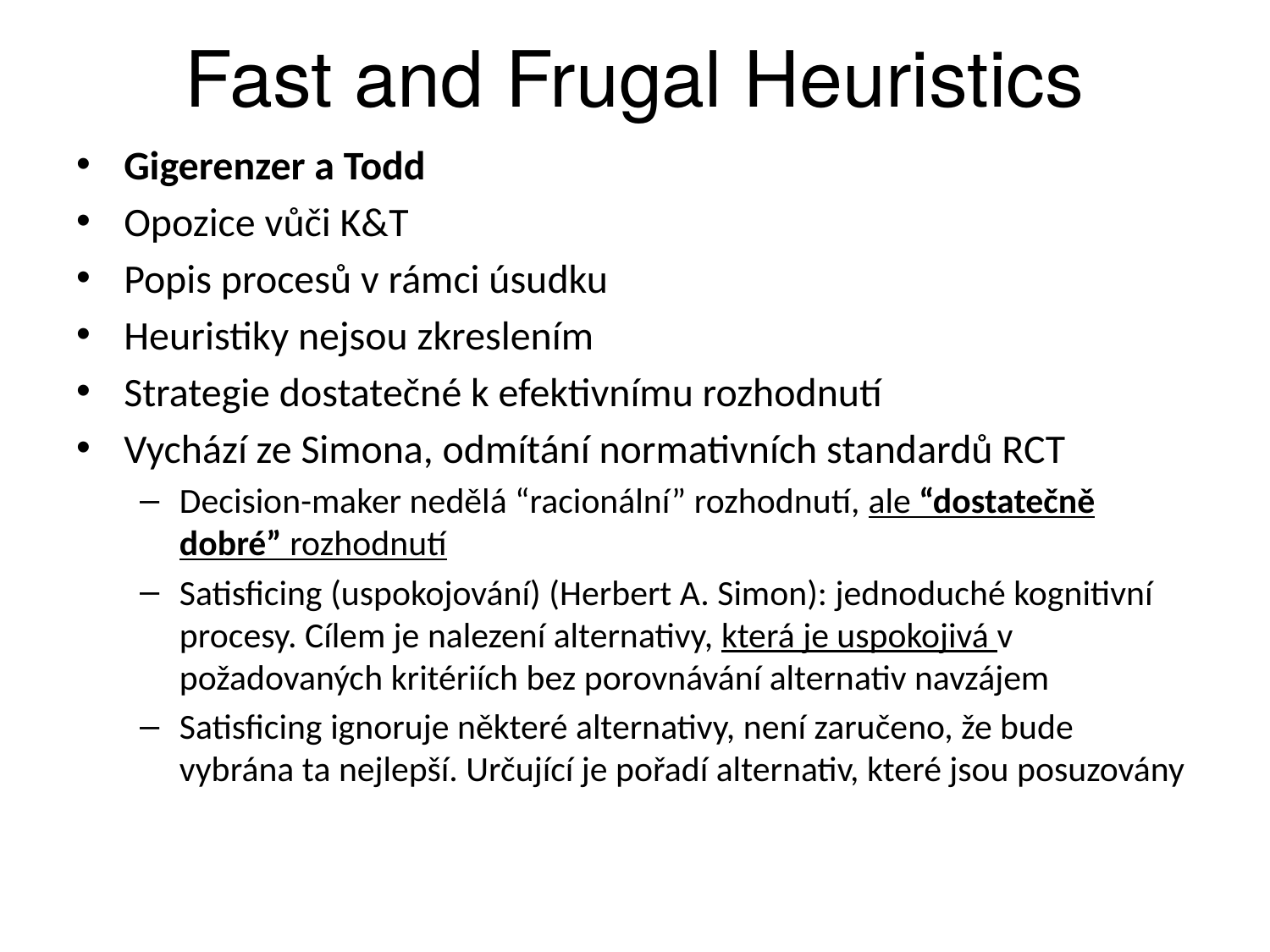

# Fast and Frugal Heuristics
Gigerenzer a Todd
Opozice vůči K&T
Popis procesů v rámci úsudku
Heuristiky nejsou zkreslením
Strategie dostatečné k efektivnímu rozhodnutí
Vychází ze Simona, odmítání normativních standardů RCT
Decision-maker nedělá “racionální” rozhodnutí, ale “dostatečně dobré” rozhodnutí
Satisficing (uspokojování) (Herbert A. Simon): jednoduché kognitivní procesy. Cílem je nalezení alternativy, která je uspokojivá v požadovaných kritériích bez porovnávání alternativ navzájem
Satisficing ignoruje některé alternativy, není zaručeno, že bude vybrána ta nejlepší. Určující je pořadí alternativ, které jsou posuzovány